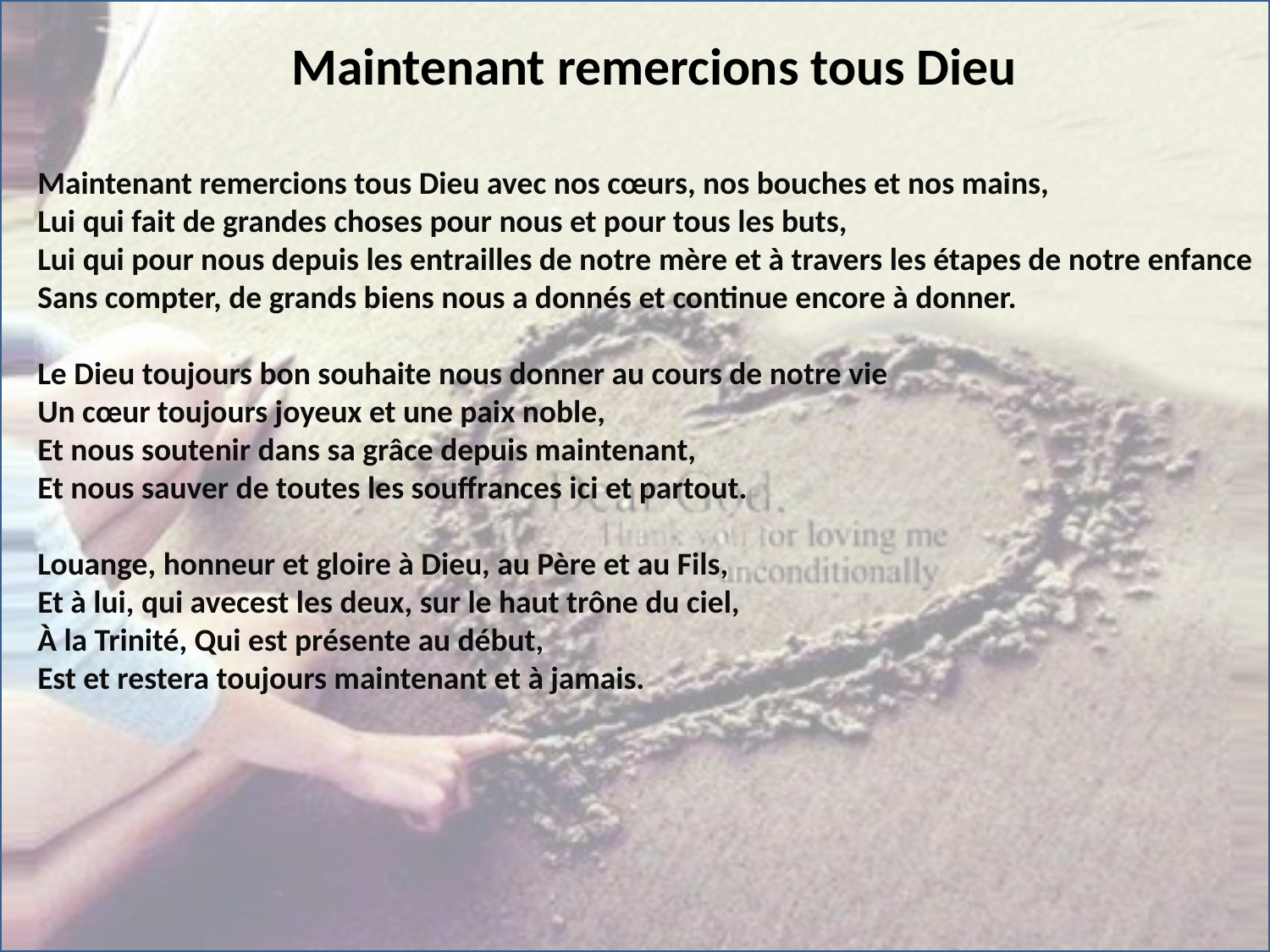

# Maintenant remercions tous Dieu
Maintenant remercions tous Dieu avec nos cœurs, nos bouches et nos mains,
Lui qui fait de grandes choses pour nous et pour tous les buts,
Lui qui pour nous depuis les entrailles de notre mère et à travers les étapes de notre enfance
Sans compter, de grands biens nous a donnés et continue encore à donner.
Le Dieu toujours bon souhaite nous donner au cours de notre vie
Un cœur toujours joyeux et une paix noble,
Et nous soutenir dans sa grâce depuis maintenant,
Et nous sauver de toutes les souffrances ici et partout.
Louange, honneur et gloire à Dieu, au Père et au Fils,
Et à lui, qui avecest les deux, sur le haut trône du ciel,
À la Trinité, Qui est présente au début,
Est et restera toujours maintenant et à jamais.